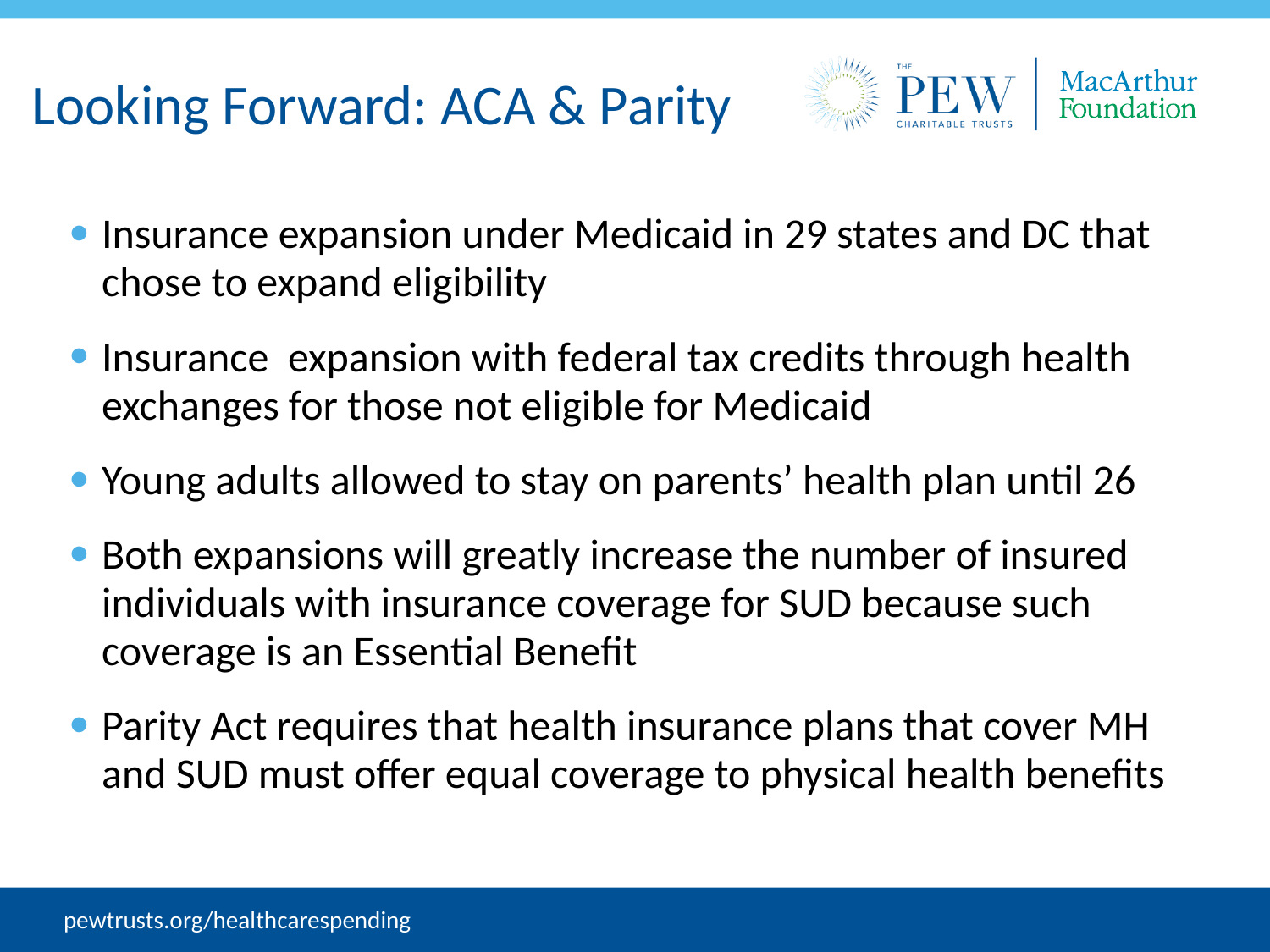

# Looking Forward: ACA & Parity
Insurance expansion under Medicaid in 29 states and DC that chose to expand eligibility
Insurance  expansion with federal tax credits through health exchanges for those not eligible for Medicaid
Young adults allowed to stay on parents’ health plan until 26
Both expansions will greatly increase the number of insured individuals with insurance coverage for SUD because such coverage is an Essential Benefit
Parity Act requires that health insurance plans that cover MH and SUD must offer equal coverage to physical health benefits